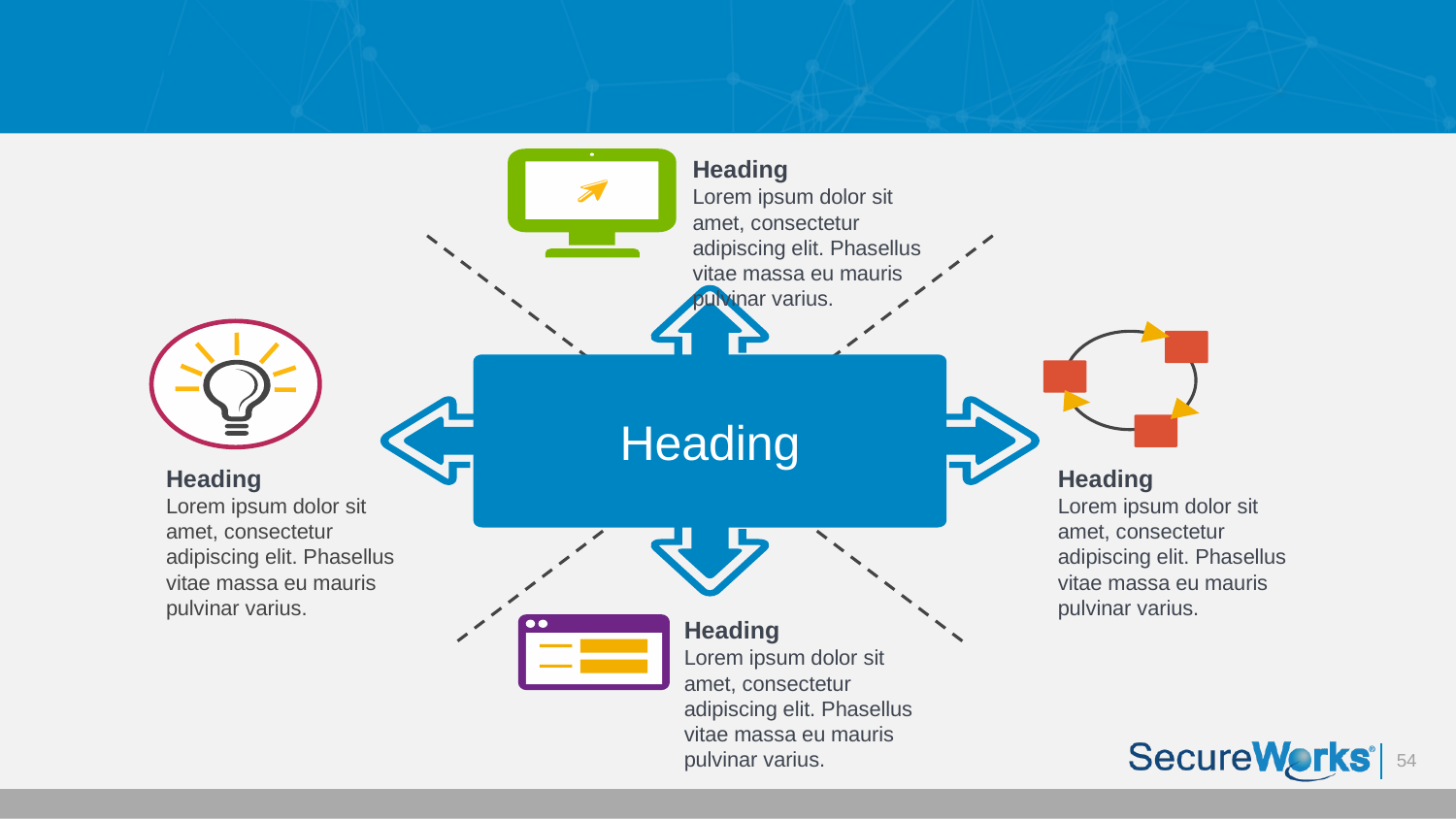

Slide 20
Heading
Lorem ipsum dolor sit amet, consectetur adipiscing elit. Phasellus vitae massa eu mauris pulvinar varius.

Heading

Heading
Lorem ipsum dolor sit amet, consectetur adipiscing elit. Phasellus vitae massa eu mauris pulvinar varius.

Heading
Lorem ipsum dolor sit amet, consectetur adipiscing elit. Phasellus vitae massa eu mauris pulvinar varius.
Heading
Lorem ipsum dolor sit amet, consectetur adipiscing elit. Phasellus vitae massa eu mauris pulvinar varius.